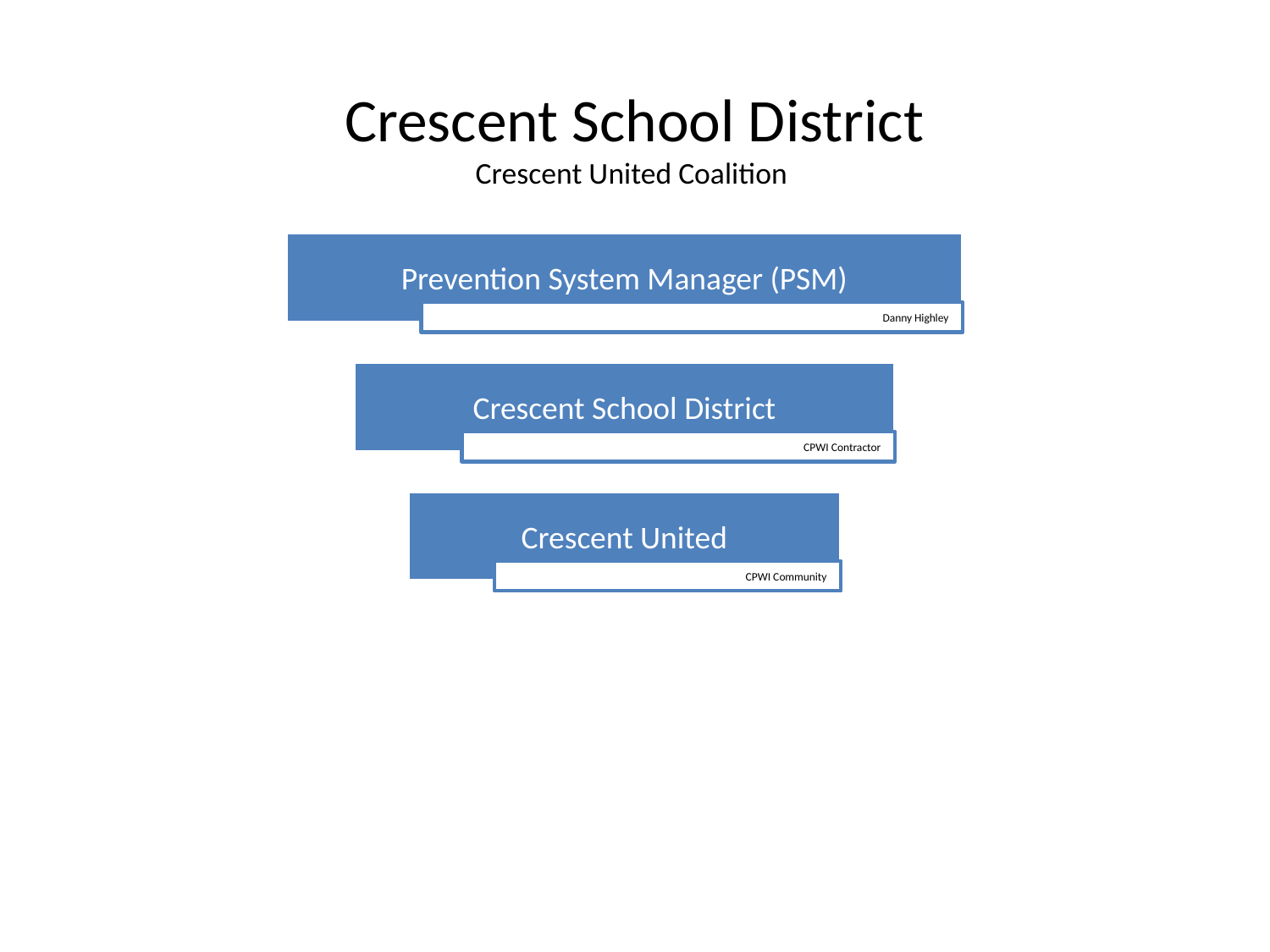

# Crescent School District Crescent United Coalition
Prevention System Manager (PSM)
Danny Highley
Crescent School District
CPWI Contractor
Crescent United
CPWI Community